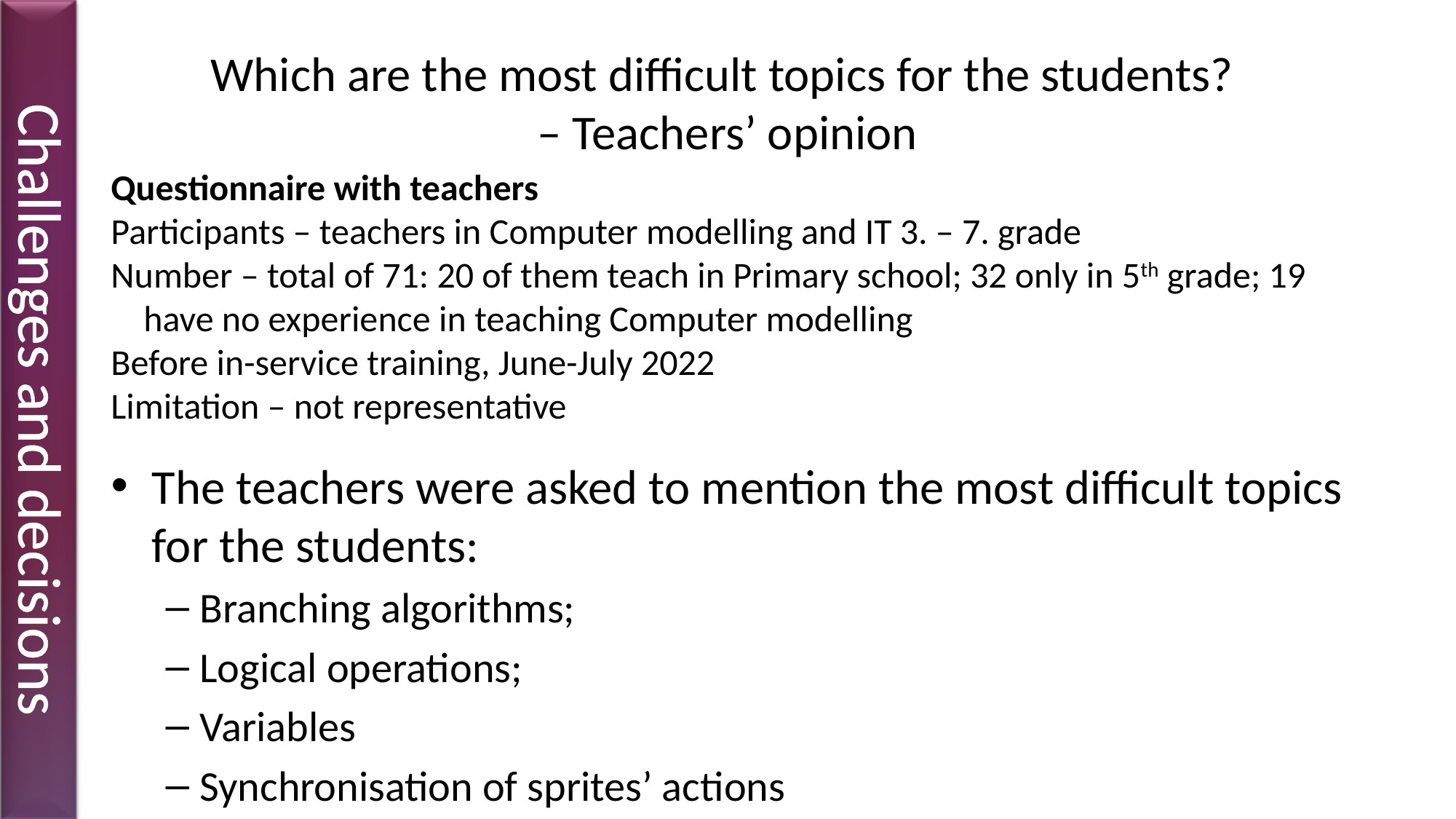

# Which are the most difficult topics for the students? – Teachers’ opinion
Questionnaire with teachers
Participants – teachers in Computer modelling and IT 3. – 7. grade
Number – total of 71: 20 of them teach in Primary school; 32 only in 5th grade; 19 have no experience in teaching Computer modelling
Before in-service training, June-July 2022
Limitation – not representative
Challenges and decisions

The teachers were asked to mention the most difficult topics for the students:
Branching algorithms;
Logical operations;
Variables
Synchronisation of sprites’ actions